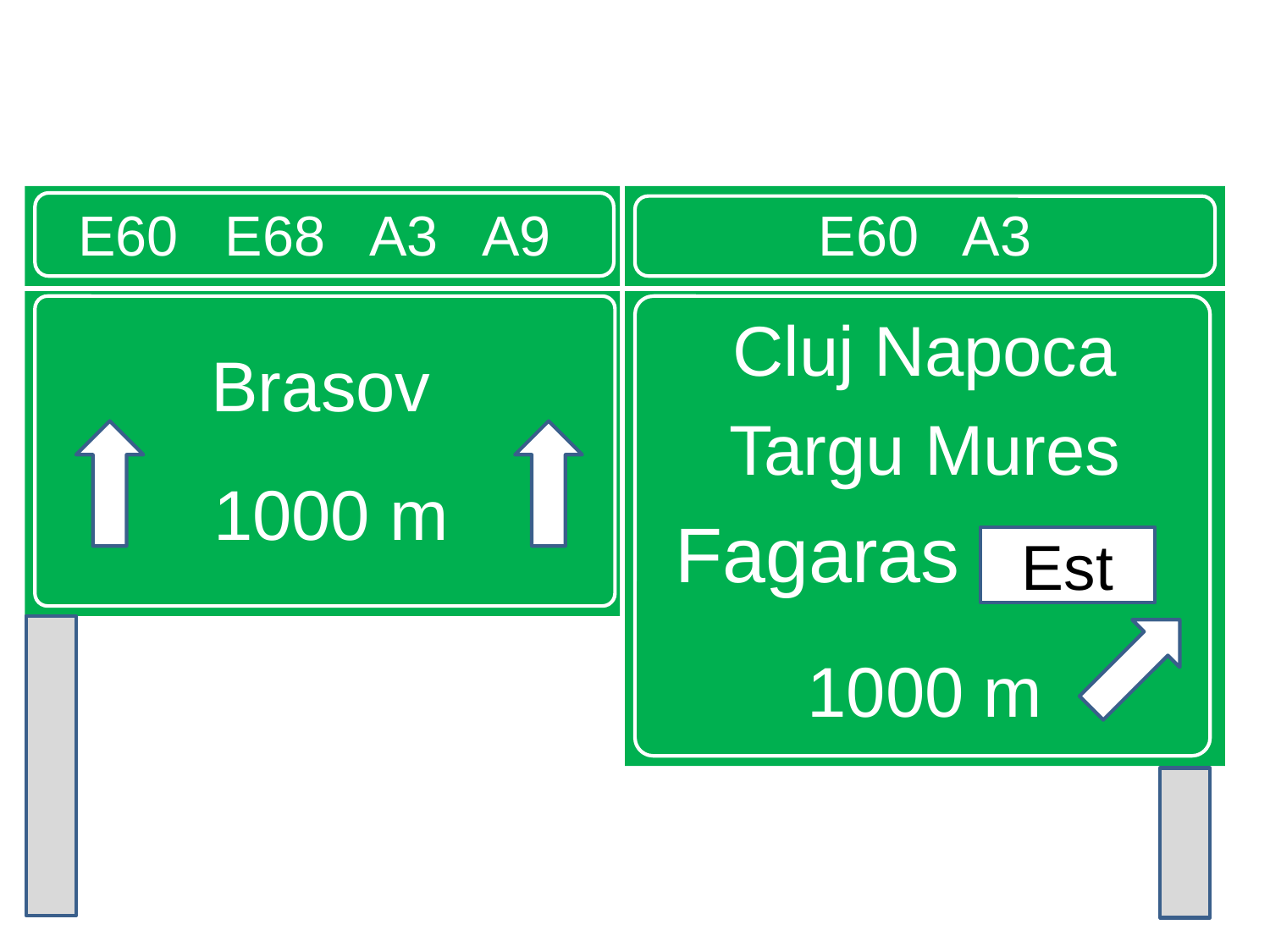

E60   E68   A3   A9
E60   A3

Brasov

 1000 m

Cluj Napoca
Targu Mures
Fagaras

1000 m

Est